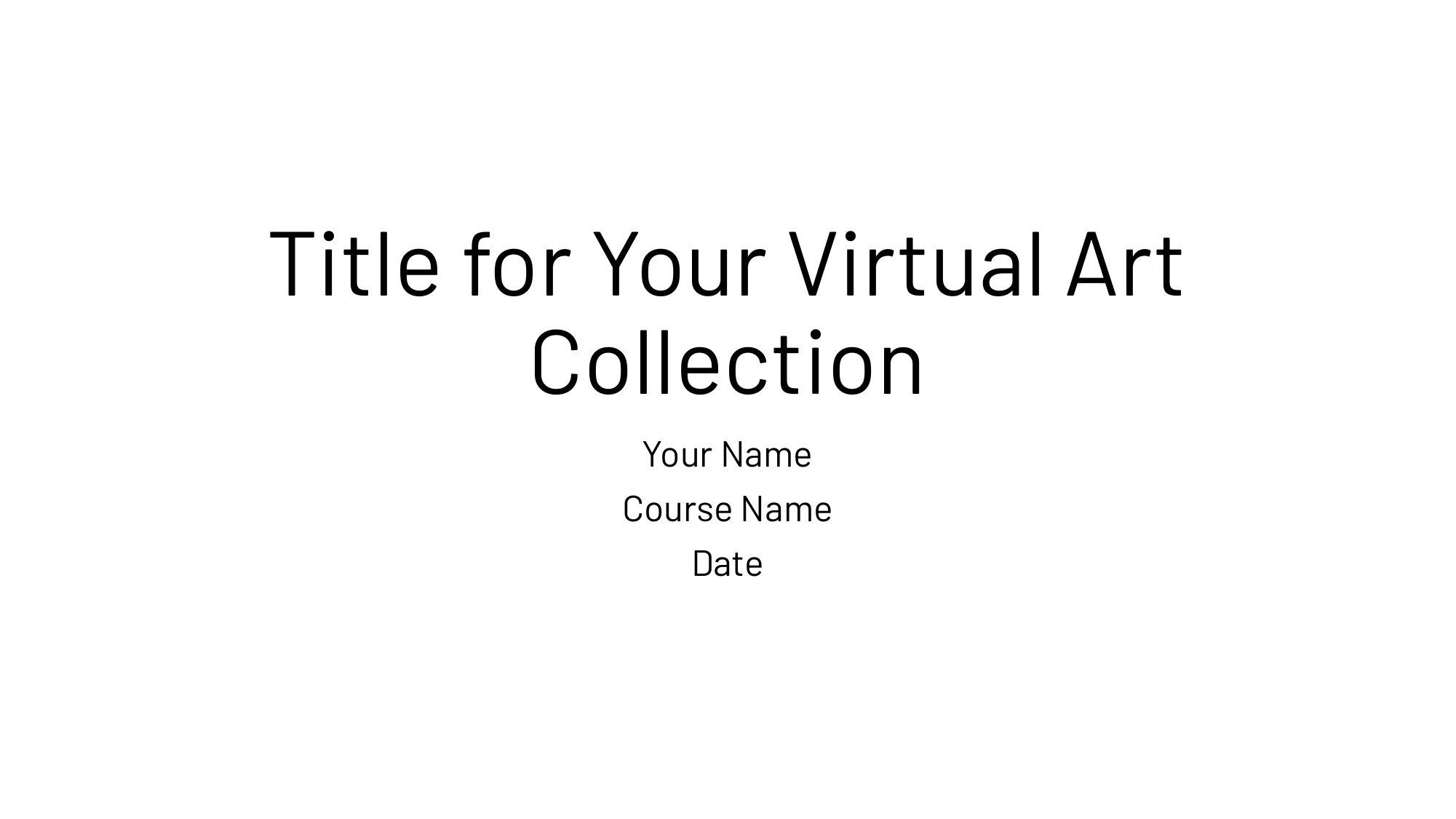

# Title for Your Virtual Art Collection
Your Name
Course Name
Date